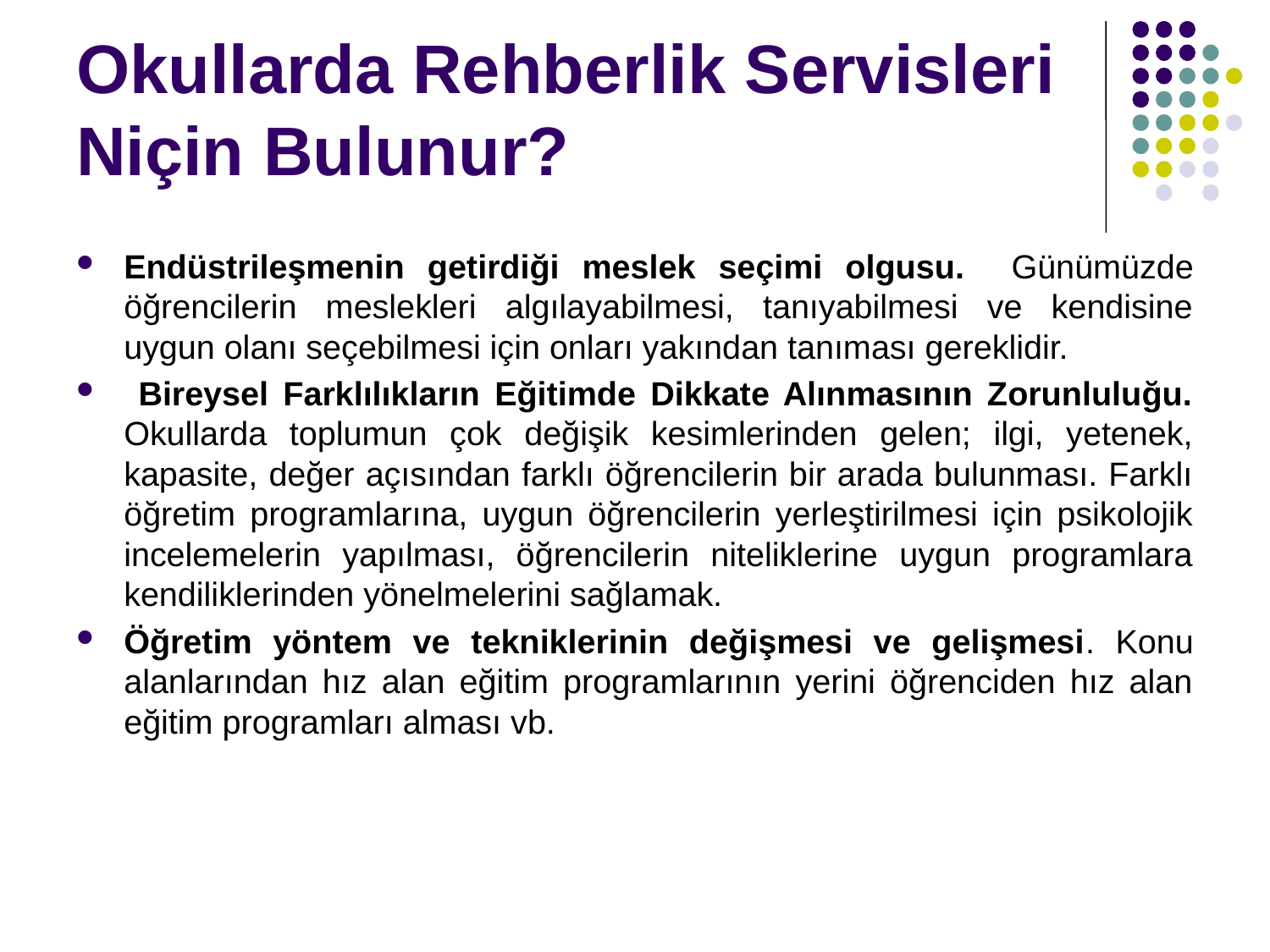

Okullarda Rehberlik Servisleri Niçin Bulunur?
Endüstrileşmenin getirdiği meslek seçimi olgusu.  Günümüzde öğrencilerin meslekleri algılayabilmesi, tanıyabilmesi ve kendisine uygun olanı seçebilmesi için onları yakından tanıması gereklidir.
 Bireysel Farklılıkların Eğitimde Dikkate Alınmasının Zorunluluğu. Okullarda toplumun çok değişik kesimlerinden gelen; ilgi, yetenek, kapasite, değer açısından farklı öğrencilerin bir arada bulunması. Farklı öğretim programlarına, uygun öğrencilerin yerleştirilmesi için psikolojik incelemelerin yapılması, öğrencilerin niteliklerine uygun programlara kendiliklerinden yönelmelerini sağlamak.
Öğretim yöntem ve tekniklerinin değişmesi ve gelişmesi. Konu alanlarından hız alan eğitim programlarının yerini öğrenciden hız alan eğitim programları alması vb.